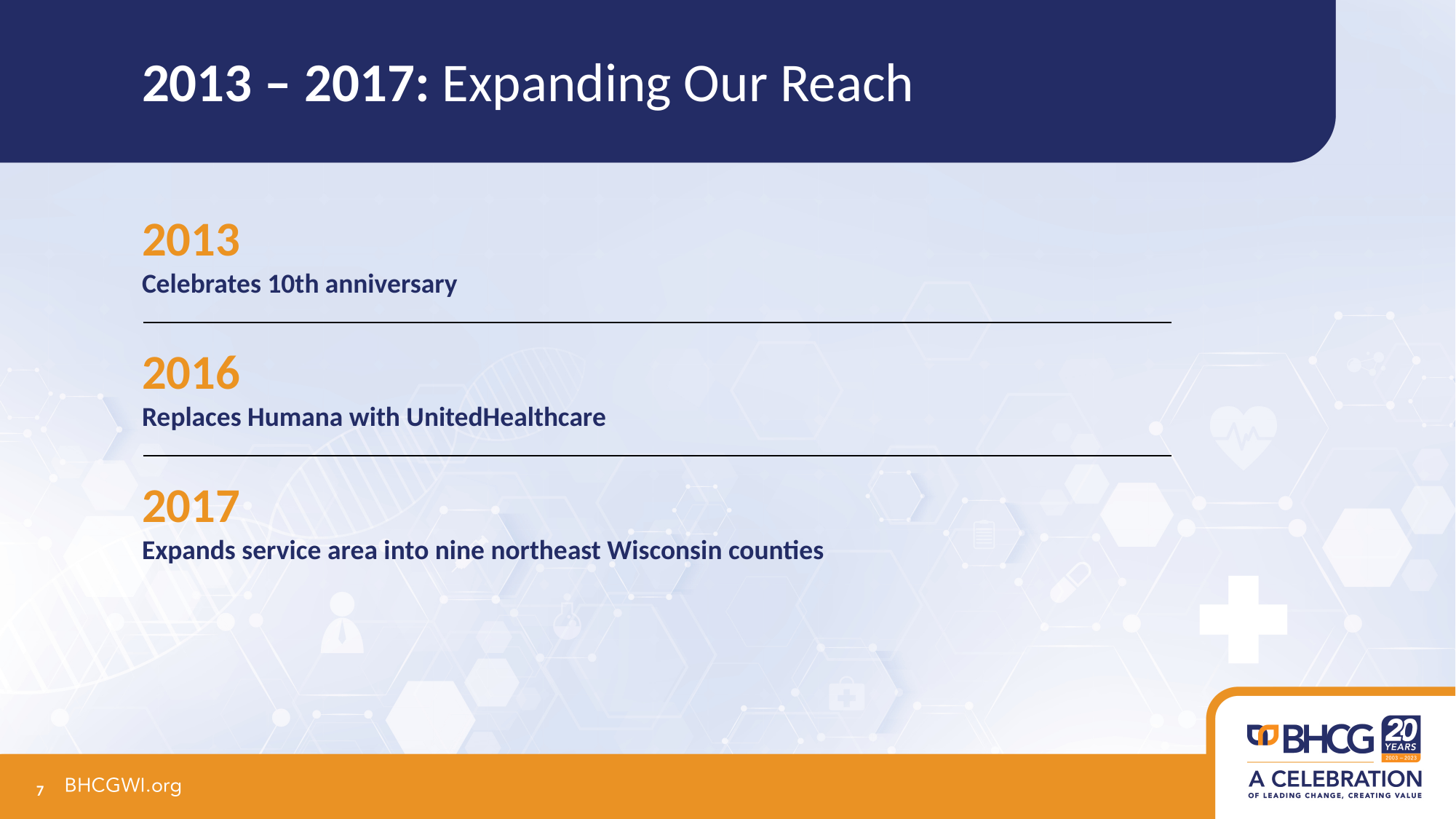

# 2013 – 2017: Expanding Our Reach
2013
Celebrates 10th anniversary

2016
Replaces Humana with UnitedHealthcare

2017
Expands service area into nine northeast Wisconsin counties

7